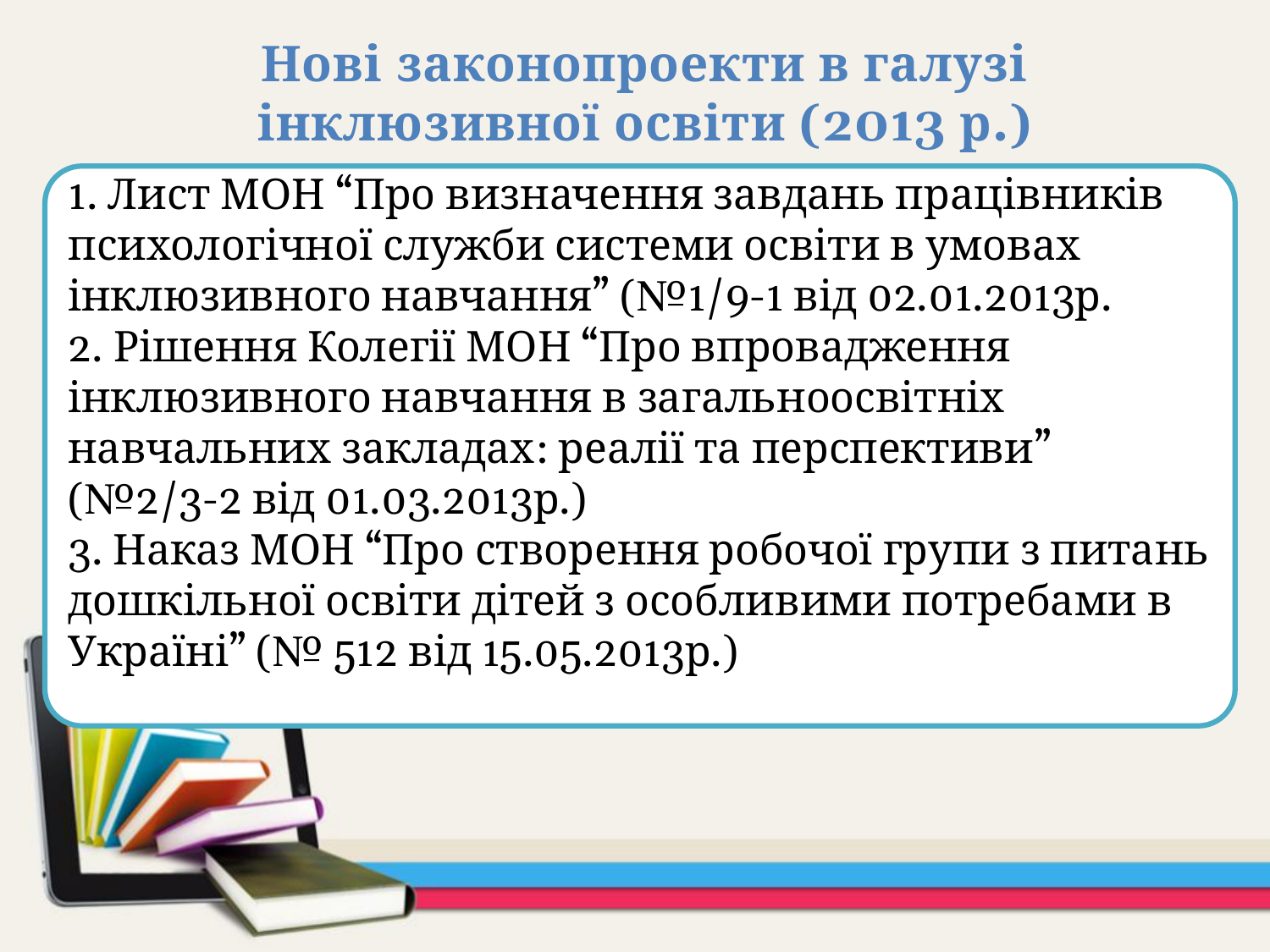

Нові законопроекти в галузі інклюзивної освіти (2013 р.)
1. Лист МОН “Про визначення завдань працівників психологічної служби системи освіти в умовах інклюзивного навчання” (№1/9-1 від 02.01.2013р.
2. Рішення Колегії МОН “Про впровадження інклюзивного навчання в загальноосвітніх  навчальних закладах: реалії та перспективи” (№2/3-2 від 01.03.2013р.)
3. Наказ МОН “Про створення робочої групи з питань дошкільної освіти дітей з особливими потребами в Україні” (№ 512 від 15.05.2013р.)